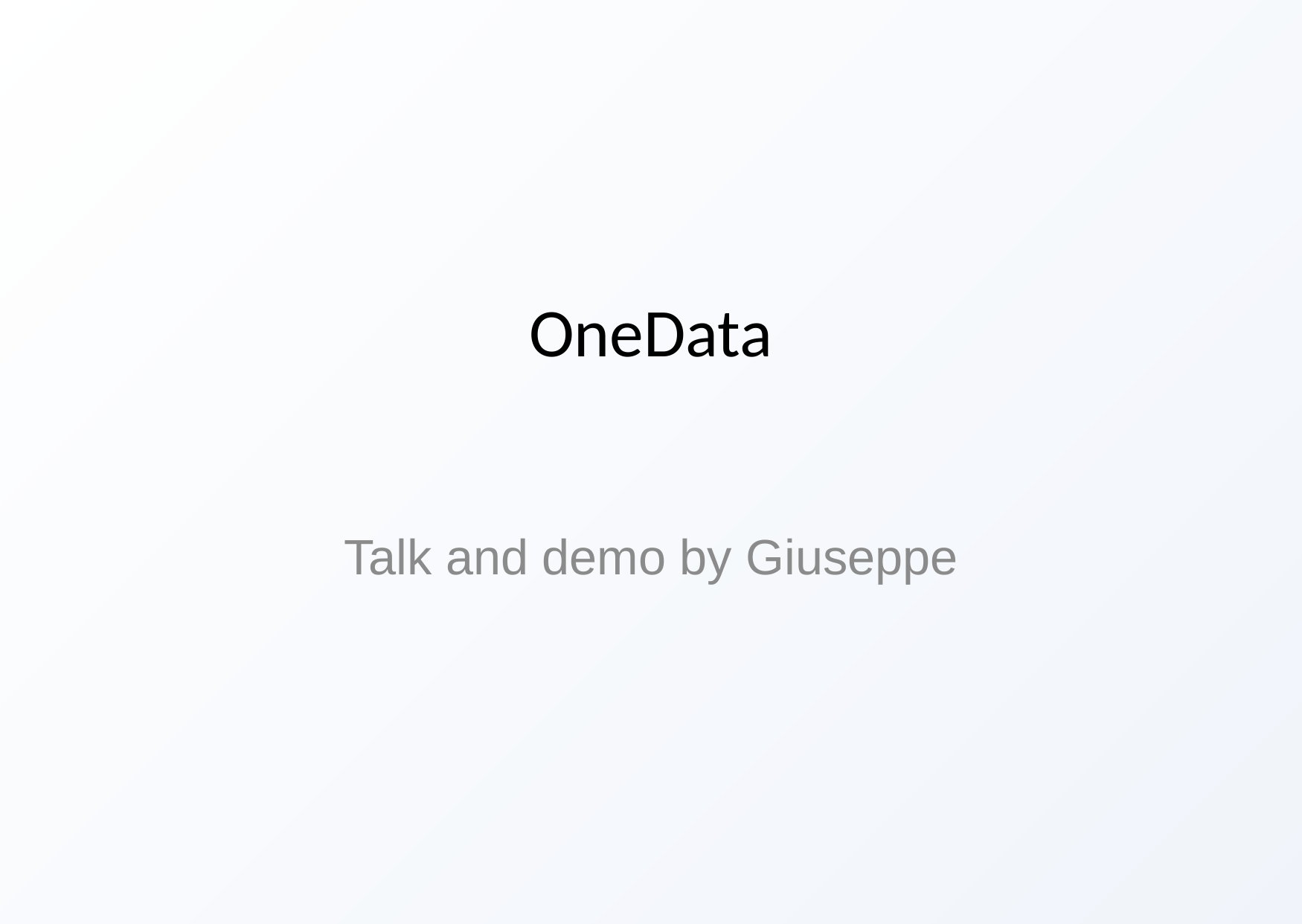

# OneData
Talk and demo by Giuseppe